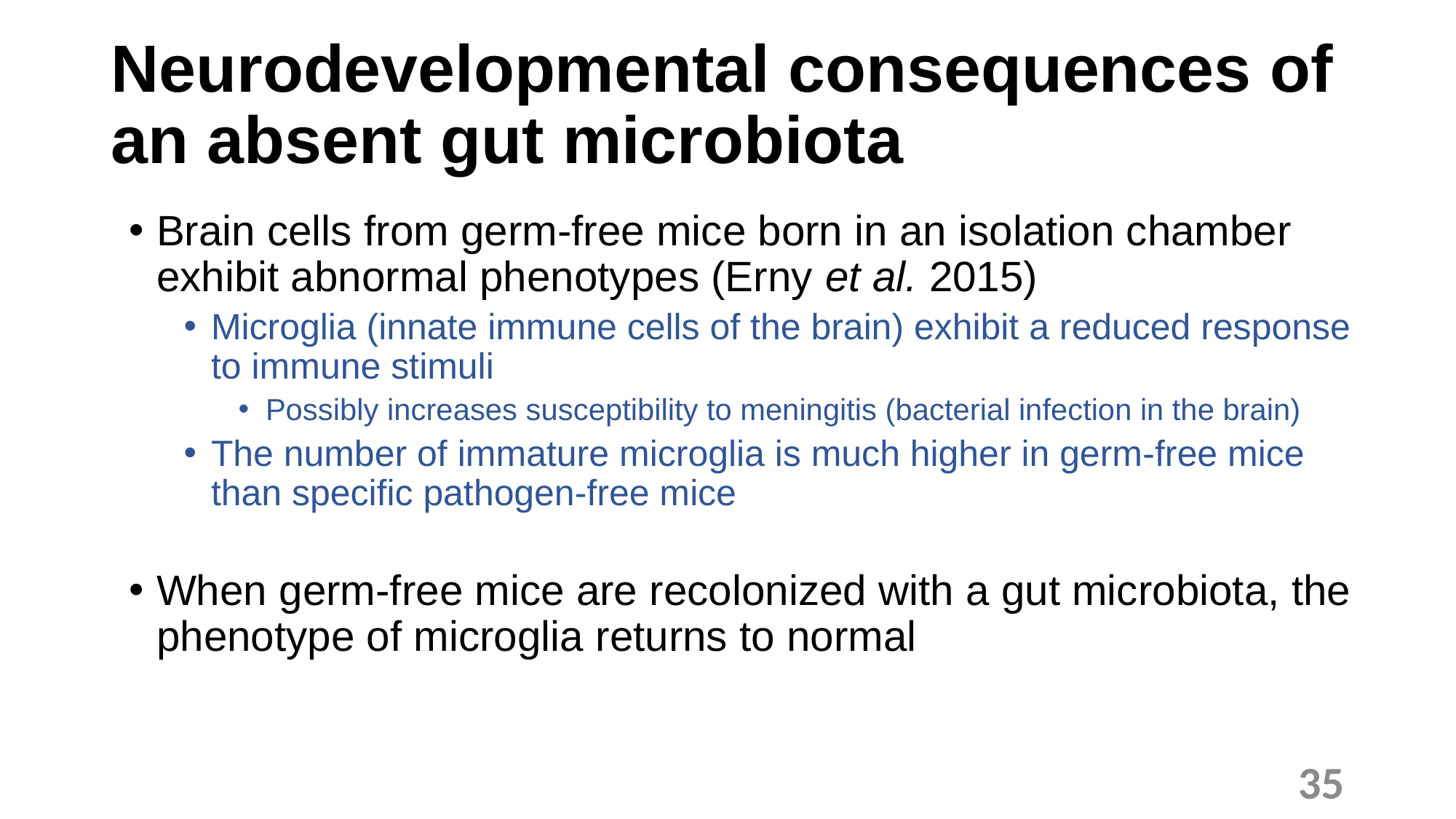

# Neurodevelopmental consequences of an absent gut microbiota

Brain cells from germ-free mice born in an isolation chamber exhibit abnormal phenotypes (Erny et al. 2015)
Microglia (innate immune cells of the brain) exhibit a reduced response to immune stimuli
Possibly increases susceptibility to meningitis (bacterial infection in the brain)
The number of immature microglia is much higher in germ-free mice than specific pathogen-free mice

When germ-free mice are recolonized with a gut microbiota, the phenotype of microglia returns to normal

35